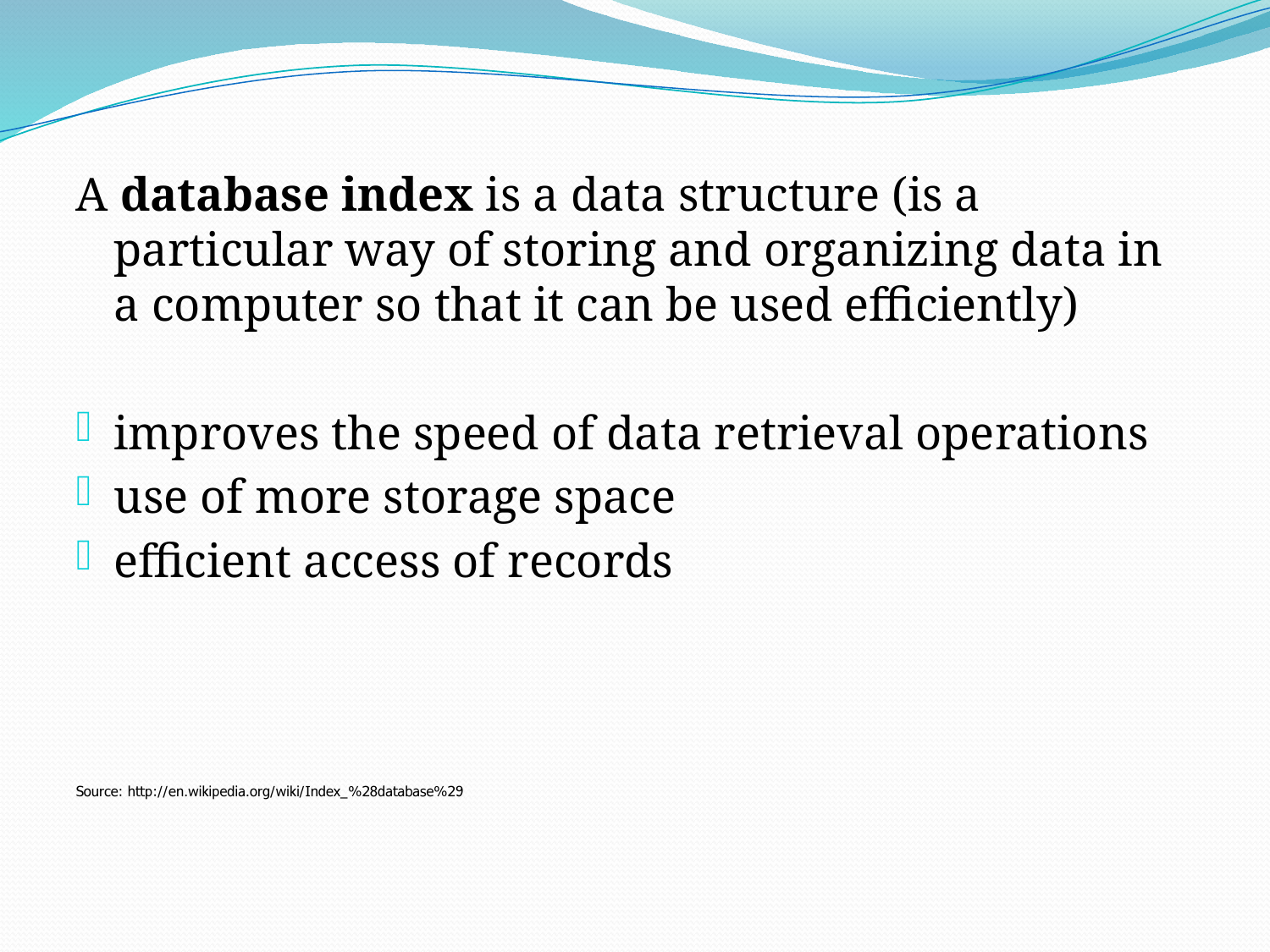

A database index is a data structure (is a particular way of storing and organizing data in a computer so that it can be used efficiently)

improves the speed of data retrieval operations
use of more storage space
efficient access of records

Source: http://en.wikipedia.org/wiki/Index_%28database%29